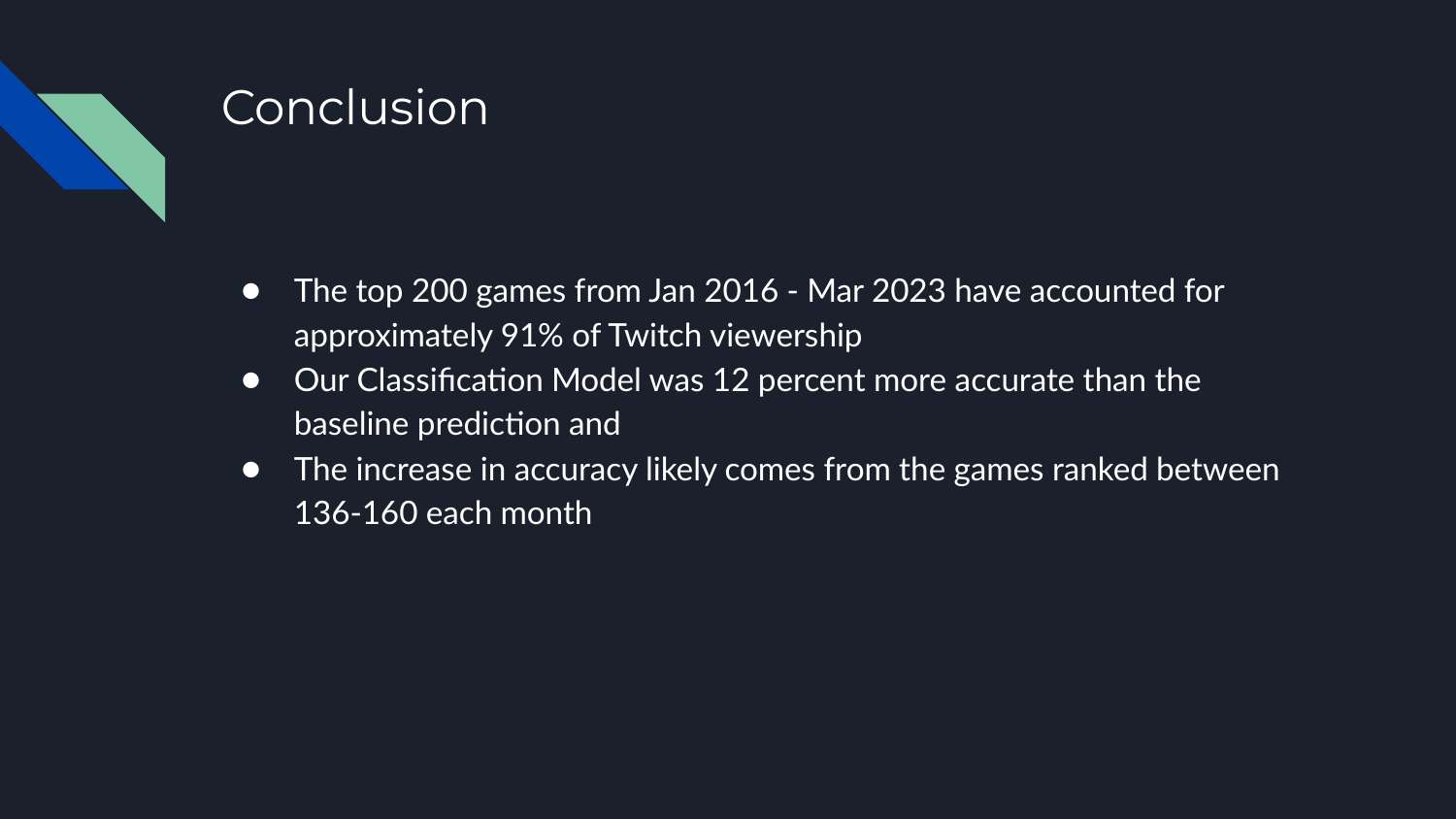

# Conclusion
The top 200 games from Jan 2016 - Mar 2023 have accounted for approximately 91% of Twitch viewership
Our Classification Model was 12 percent more accurate than the baseline prediction and
The increase in accuracy likely comes from the games ranked between 136-160 each month